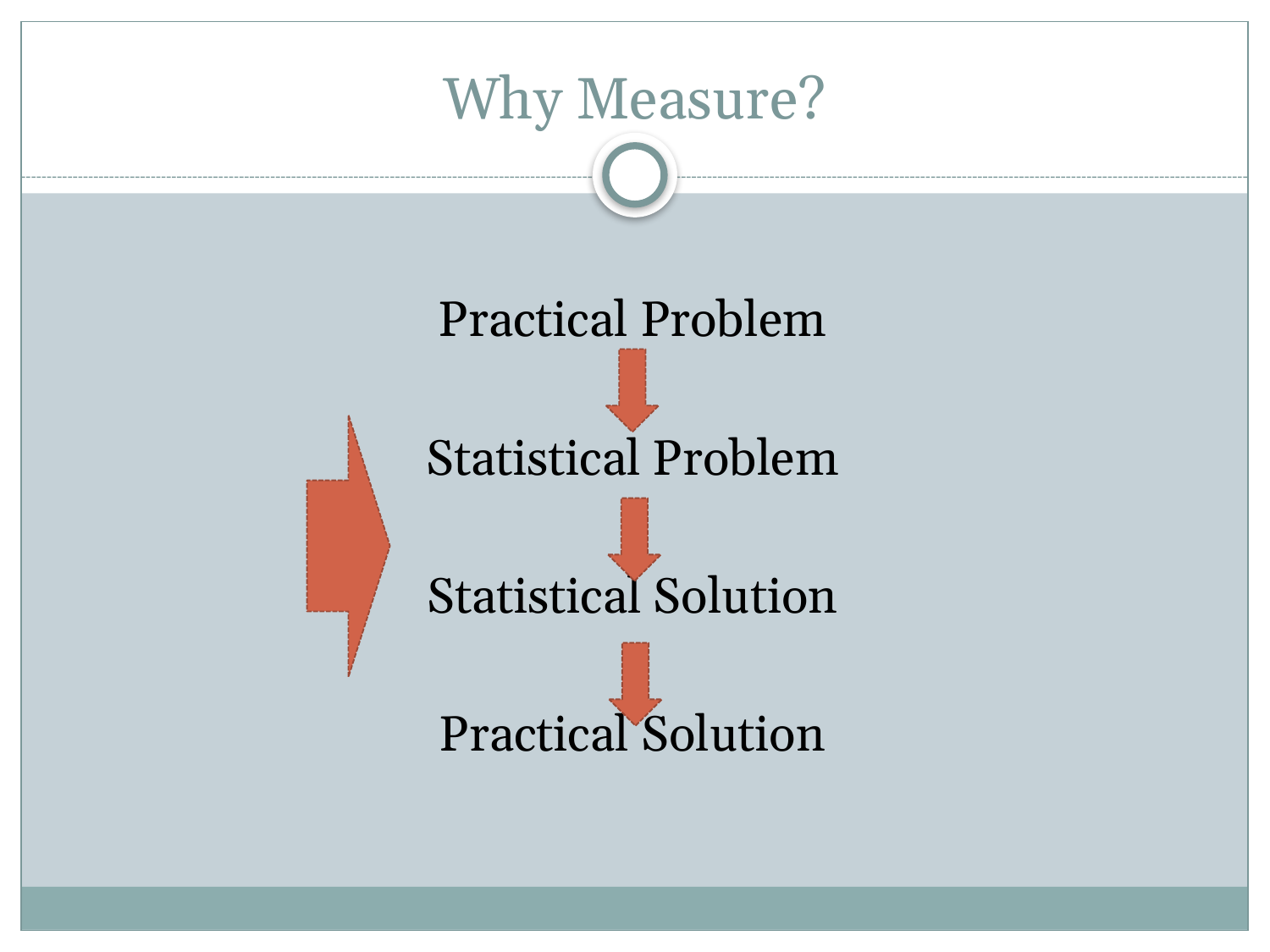

# Why Measure?

Practical Problem

Statistical Problem

Statistical Solution

Practical Solution